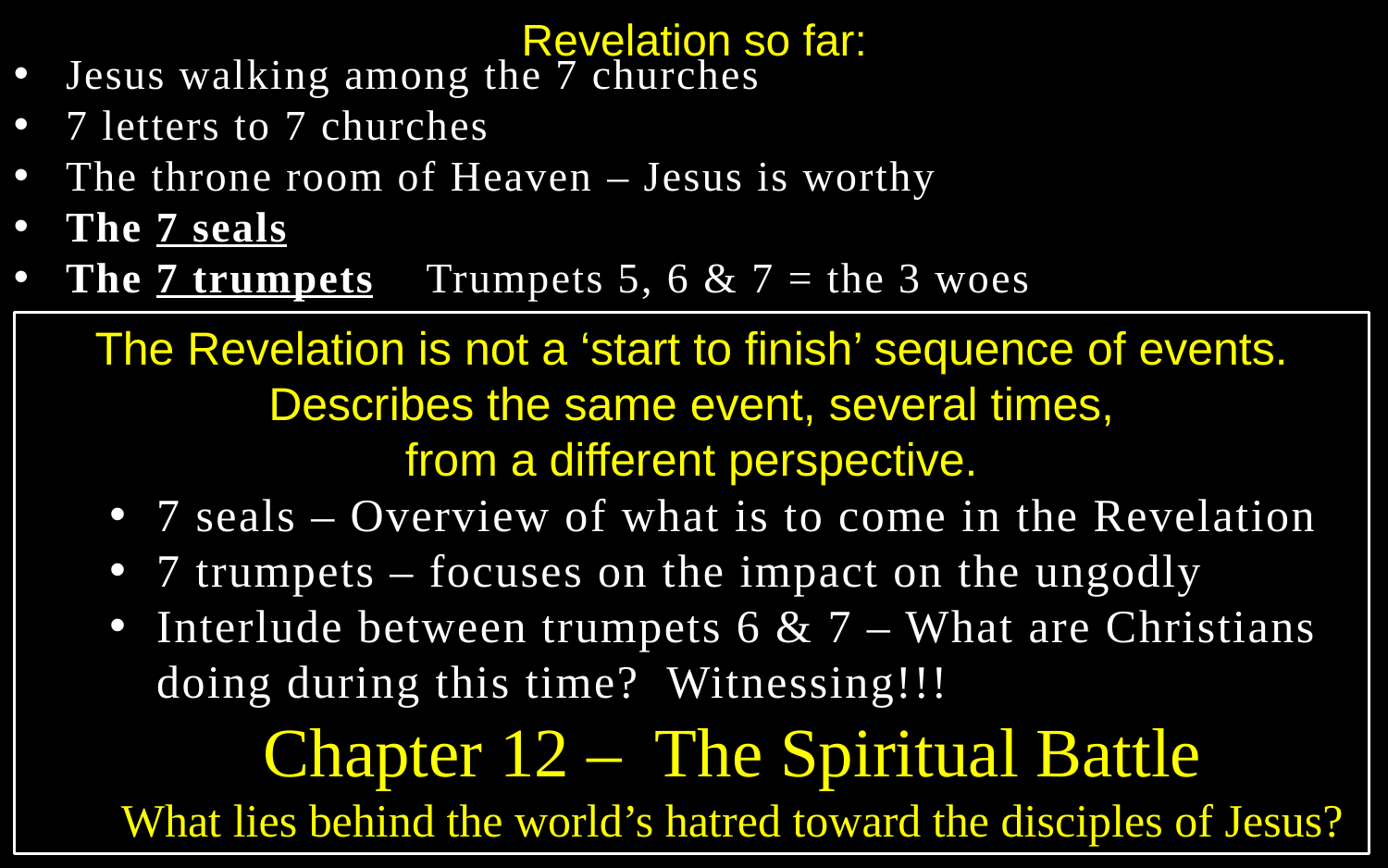

Revelation so far:
Jesus walking among the 7 churches
7 letters to 7 churches
The throne room of Heaven – Jesus is worthy
The 7 seals
The 7 trumpets    Trumpets 5, 6 & 7 = the 3 woes
The Revelation is not a ‘start to finish’ sequence of events.
Describes the same event, several times,
from a different perspective.
7 seals – Overview of what is to come in the Revelation
7 trumpets – focuses on the impact on the ungodly
Interlude between trumpets 6 & 7 – What are Christians doing during this time?  Witnessing!!!
Chapter 12 –  The Spiritual Battle
What lies behind the world’s hatred toward the disciples of Jesus?